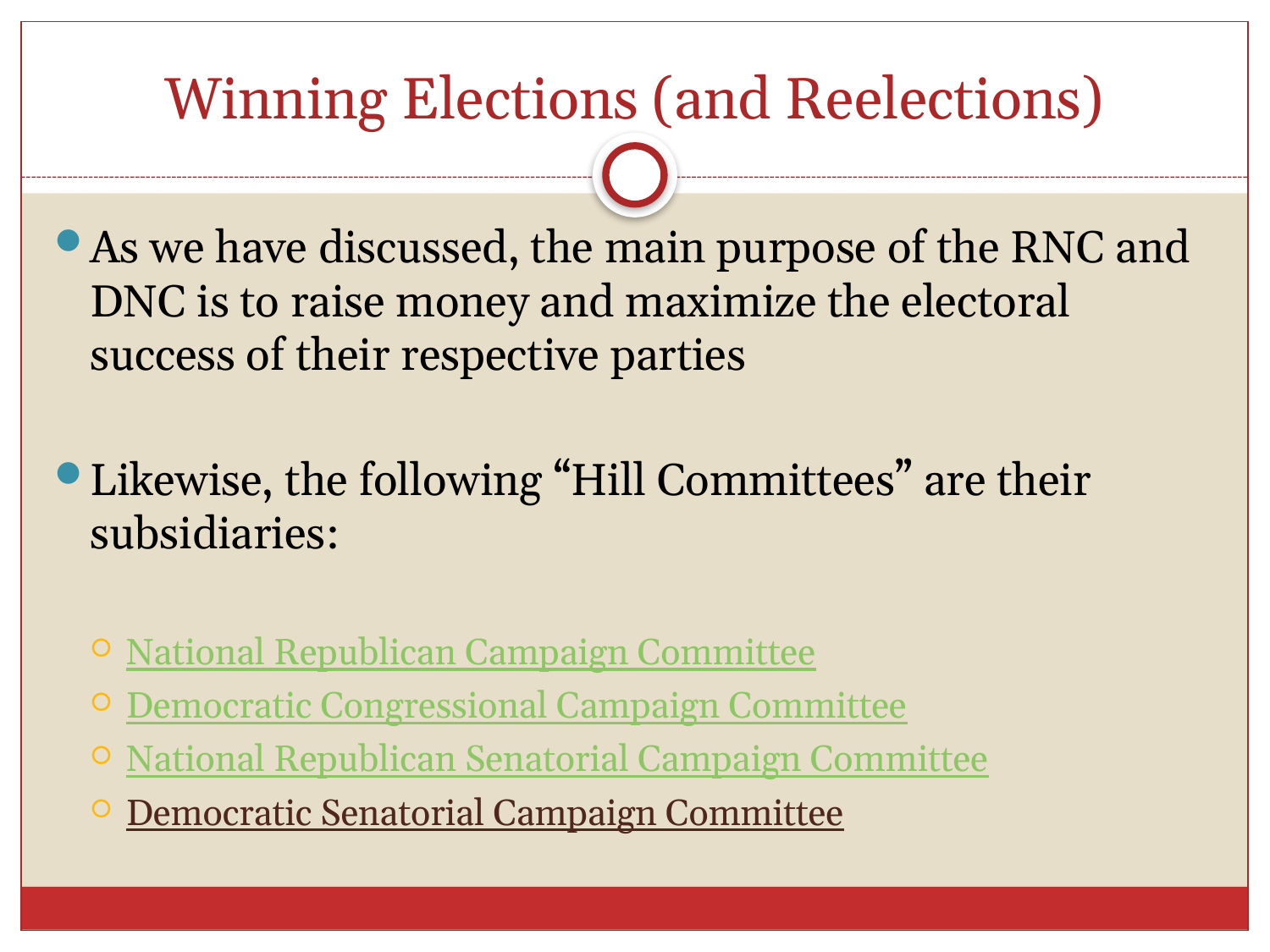

# Winning Elections (and Reelections)
As we have discussed, the main purpose of the RNC and DNC is to raise money and maximize the electoral success of their respective parties

Likewise, the following “Hill Committees” are their subsidiaries:

National Republican Campaign Committee
Democratic Congressional Campaign Committee
National Republican Senatorial Campaign Committee
Democratic Senatorial Campaign Committee